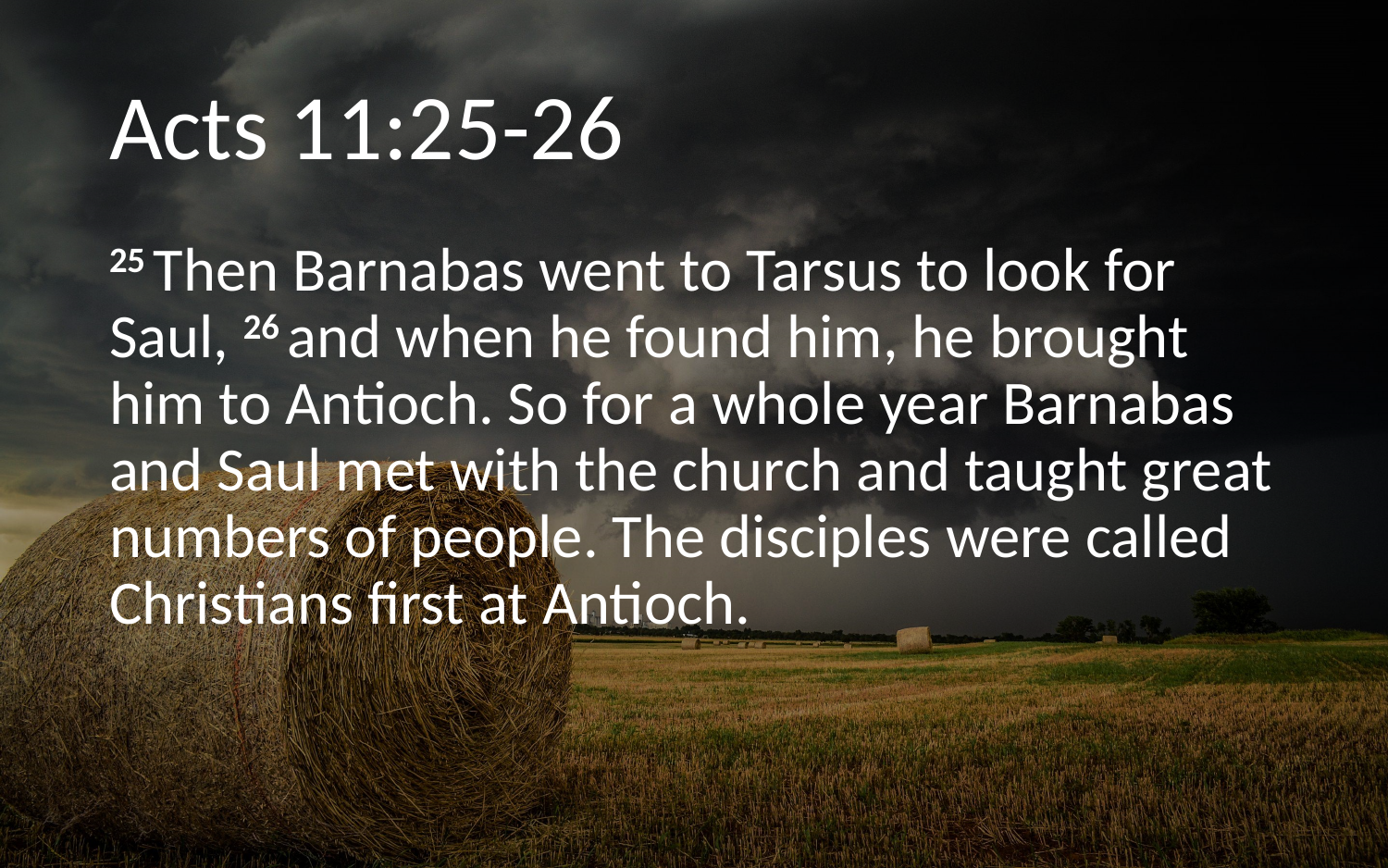

# Acts 11:25-26
25 Then Barnabas went to Tarsus to look for Saul, 26 and when he found him, he brought him to Antioch. So for a whole year Barnabas and Saul met with the church and taught great numbers of people. The disciples were called Christians first at Antioch.